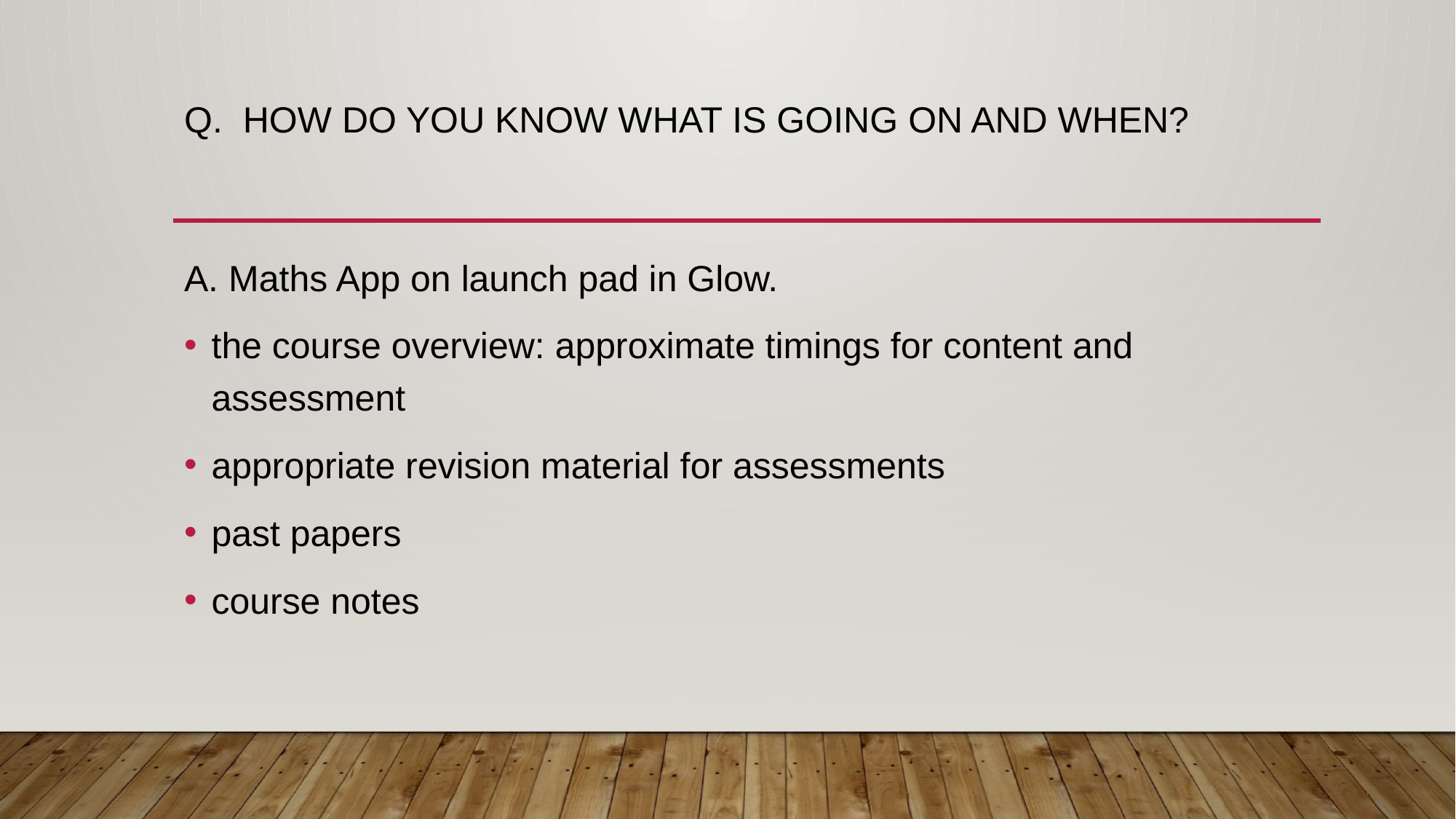

# Q.  How do you know what is going on and when?
A. Maths App on launch pad in Glow.
the course overview: approximate timings for content and assessment
appropriate revision material for assessments
past papers
course notes